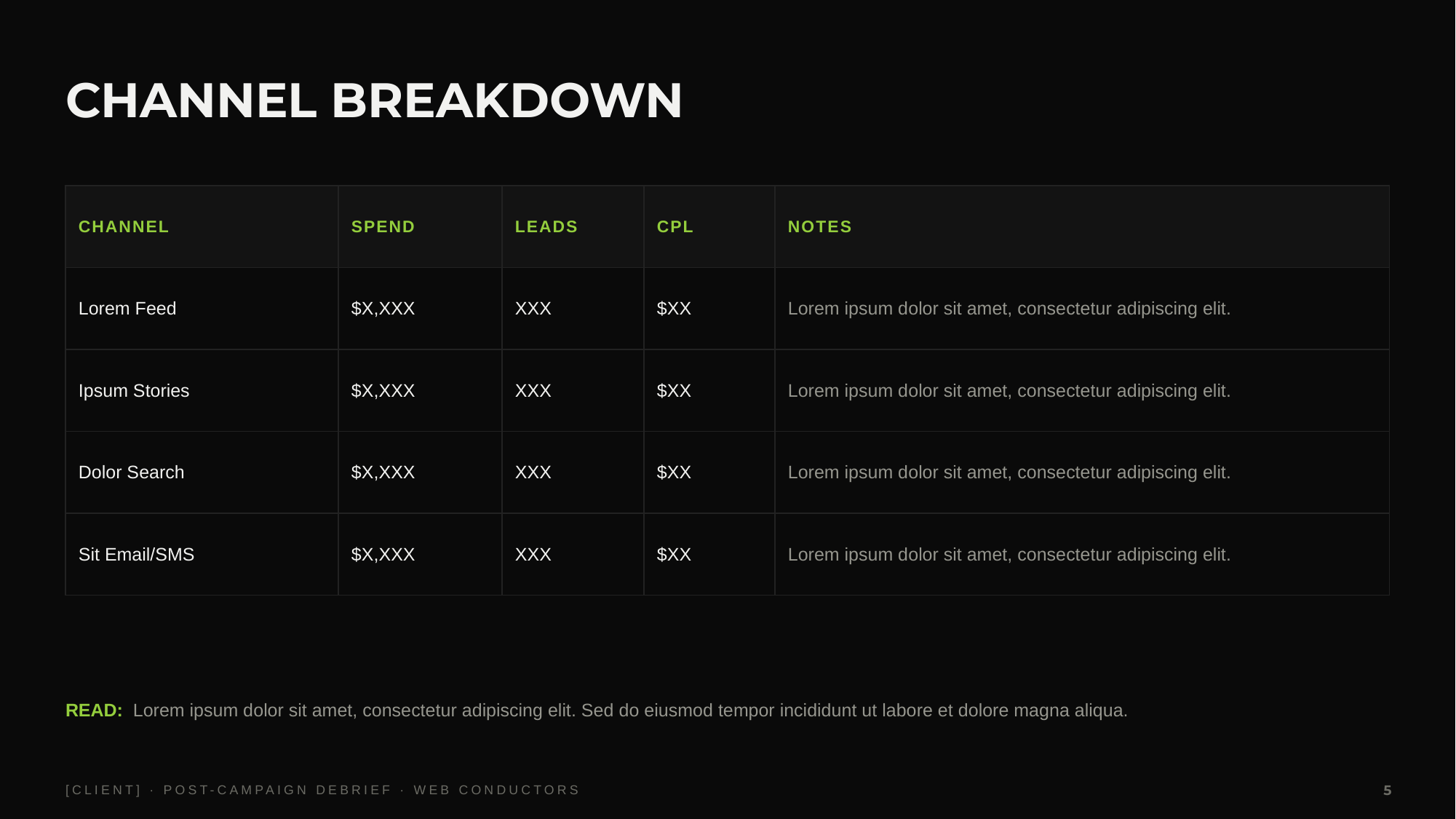

CHANNEL BREAKDOWN
| CHANNEL | SPEND | LEADS | CPL | NOTES |
| --- | --- | --- | --- | --- |
| Lorem Feed | $X,XXX | XXX | $XX | Lorem ipsum dolor sit amet, consectetur adipiscing elit. |
| Ipsum Stories | $X,XXX | XXX | $XX | Lorem ipsum dolor sit amet, consectetur adipiscing elit. |
| Dolor Search | $X,XXX | XXX | $XX | Lorem ipsum dolor sit amet, consectetur adipiscing elit. |
| Sit Email/SMS | $X,XXX | XXX | $XX | Lorem ipsum dolor sit amet, consectetur adipiscing elit. |
READ:  Lorem ipsum dolor sit amet, consectetur adipiscing elit. Sed do eiusmod tempor incididunt ut labore et dolore magna aliqua.
[CLIENT] · POST-CAMPAIGN DEBRIEF · WEB CONDUCTORS
5